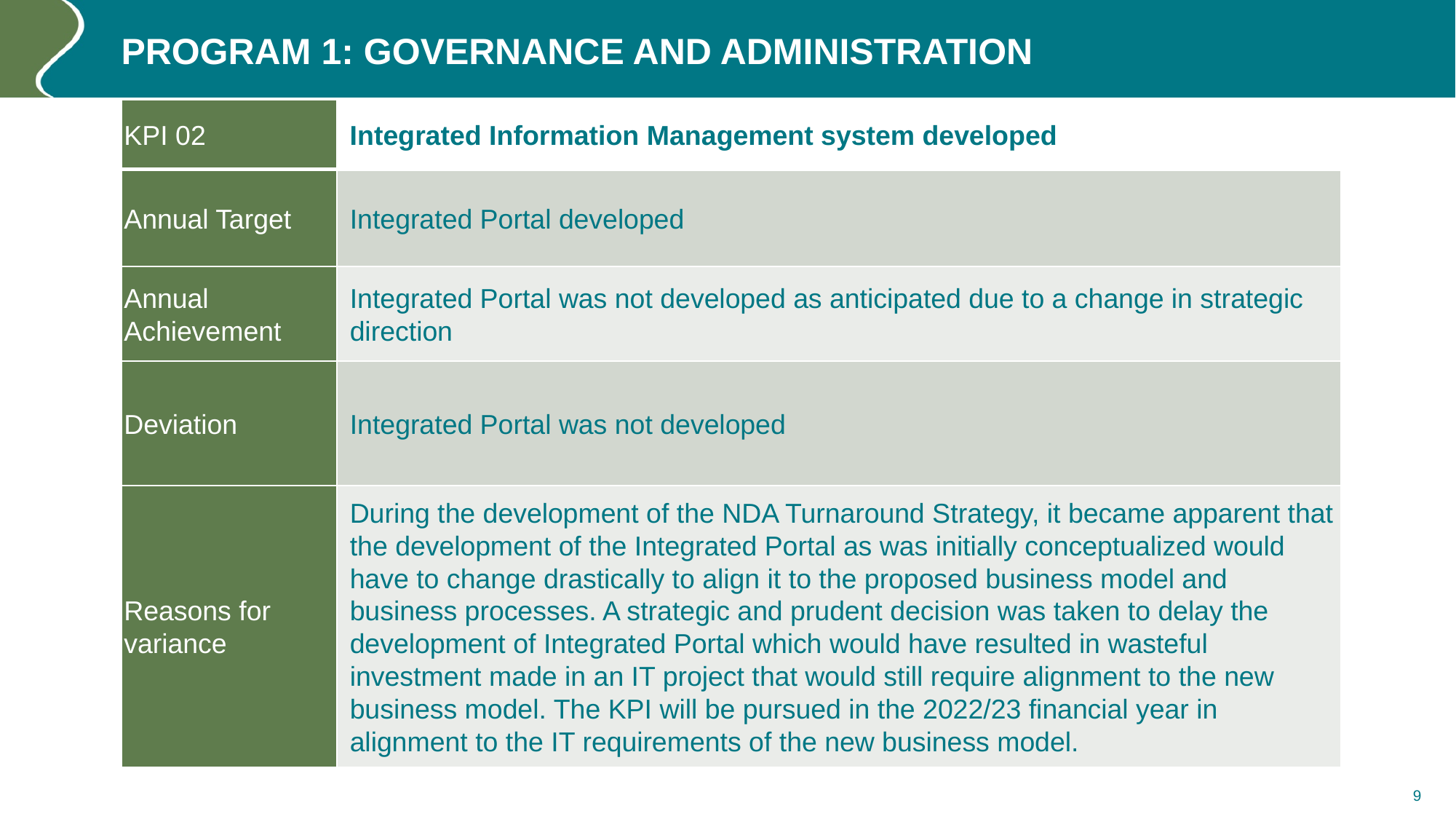

# Program 1: GOVERNANCE AND ADMINISTRATION
| KPI 02 | Integrated Information Management system developed |
| --- | --- |
| Annual Target | Integrated Portal developed |
| Annual Achievement | Integrated Portal was not developed as anticipated due to a change in strategic direction |
| Deviation | Integrated Portal was not developed |
| Reasons for variance | During the development of the NDA Turnaround Strategy, it became apparent that the development of the Integrated Portal as was initially conceptualized would have to change drastically to align it to the proposed business model and business processes. A strategic and prudent decision was taken to delay the development of Integrated Portal which would have resulted in wasteful investment made in an IT project that would still require alignment to the new business model. The KPI will be pursued in the 2022/23 financial year in alignment to the IT requirements of the new business model. |
9